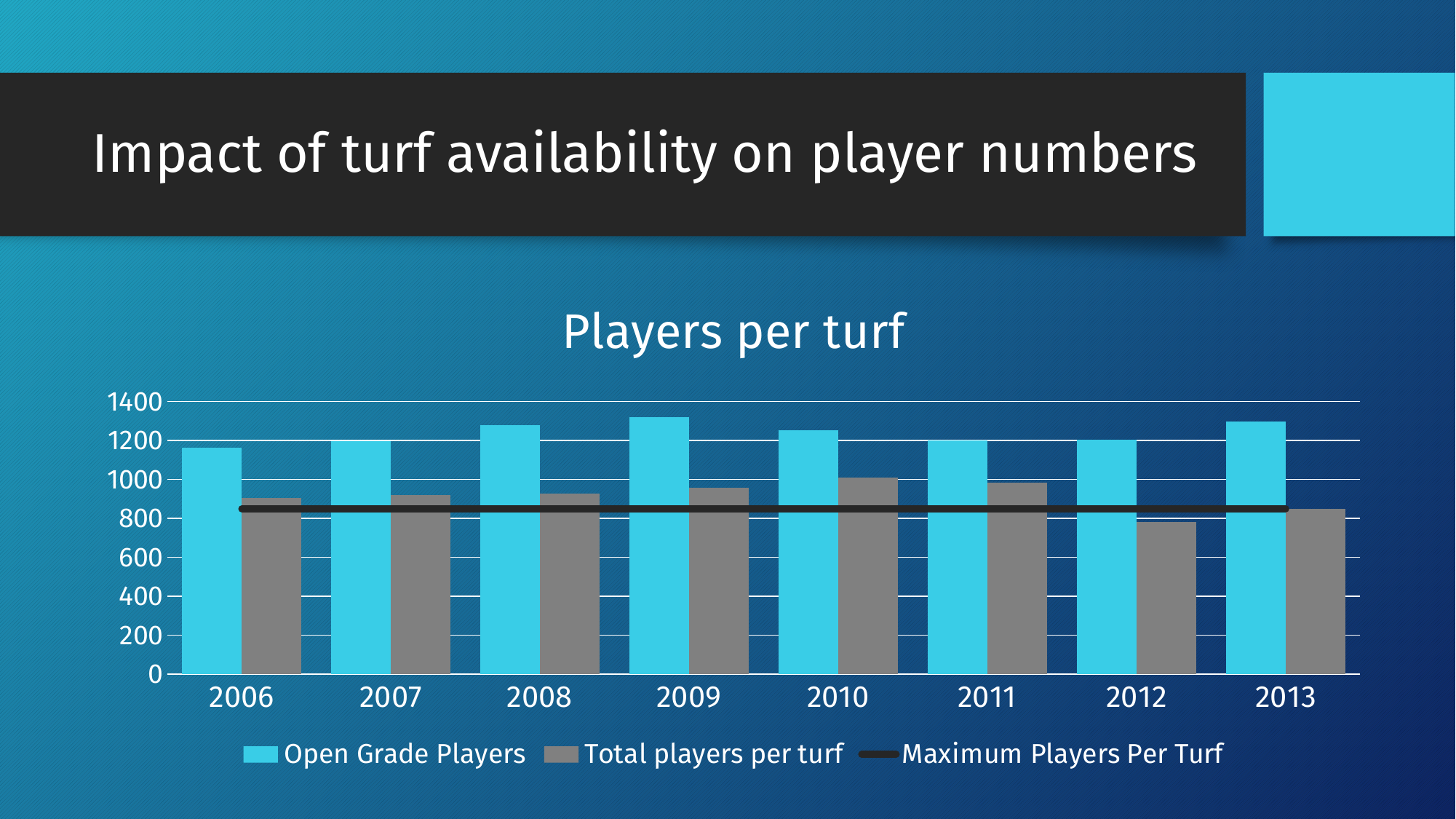

# Impact of turf availability on player numbers

### Chart: Players per turf

| Category | Open Grade Players | Total players per turf | Maximum Players Per Turf |
|---|---|---|---|
| 2006 | 1164.0 | 904.25 | 850.0 |
| 2007 | 1198.0 | 918.5 | 850.0 |
| 2008 | 1280.0 | 929.25 | 850.0 |
| 2009 | 1320.0 | 956.75 | 850.0 |
| 2010 | 1253.0 | 1008.5 | 850.0 |
| 2011 | 1201.0 | 984.75 | 850.0 |
| 2012 | 1203.0 | 780.6 | 850.0 |
| 2013 | 1296.0 | 848.0 | 850.0 |